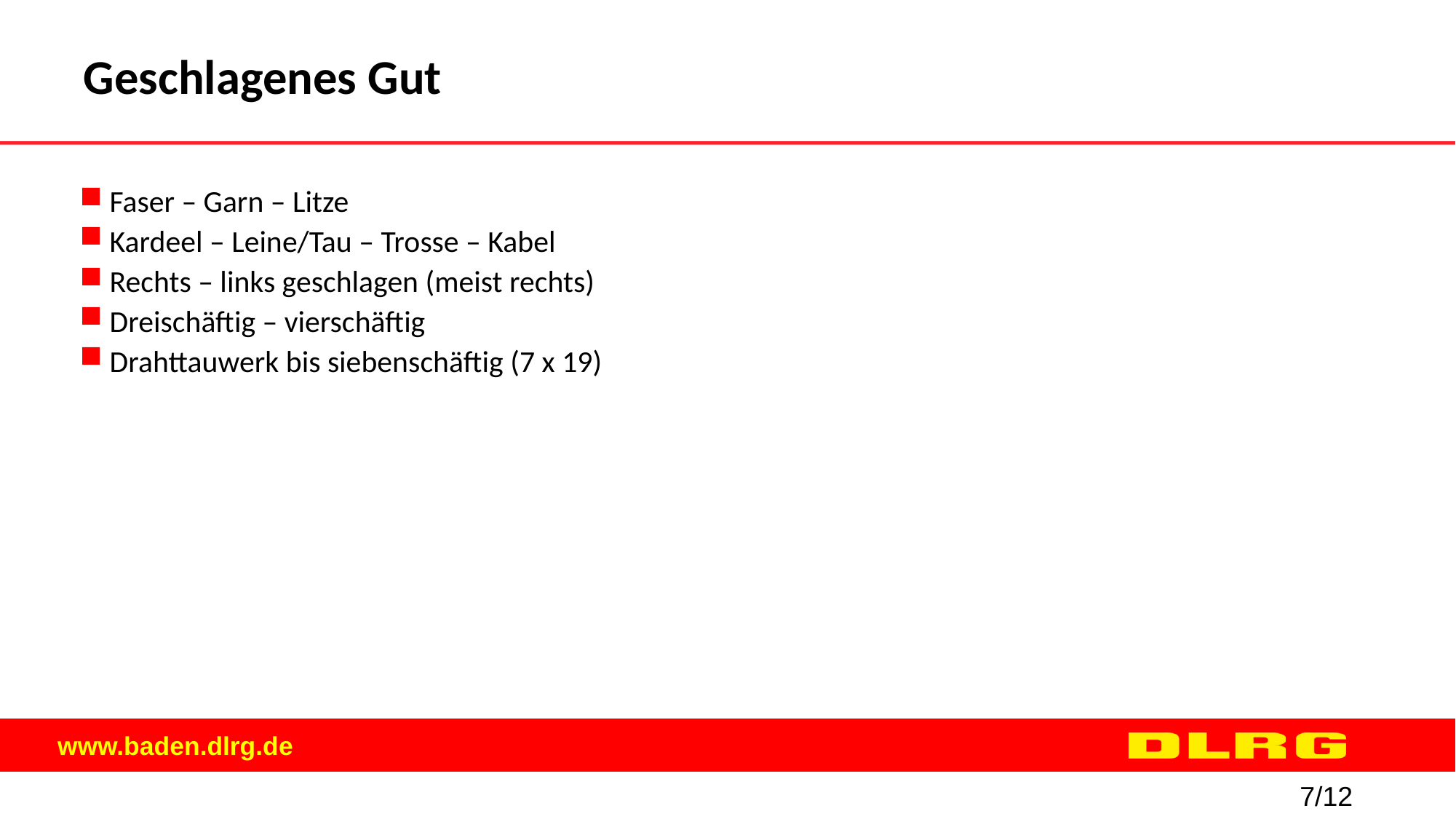

Geschlagenes Gut
Faser – Garn – Litze
Kardeel – Leine/Tau – Trosse – Kabel
Rechts – links geschlagen (meist rechts)
Dreischäftig – vierschäftig
Drahttauwerk bis siebenschäftig (7 x 19)
7/12